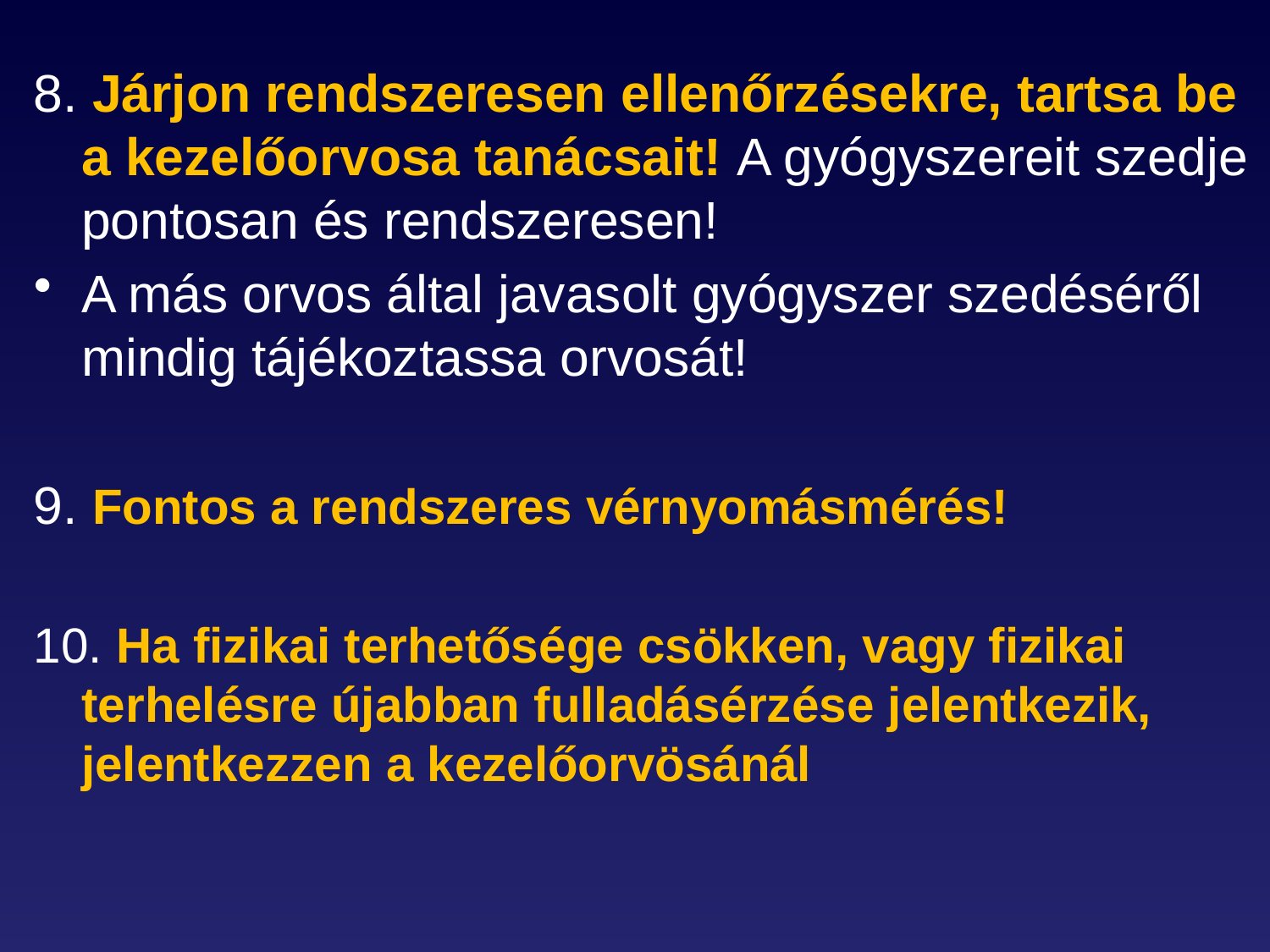

8. Járjon rendszeresen ellenőrzésekre, tartsa be a kezelőorvosa tanácsait! A gyógyszereit szedje pontosan és rendszeresen!
A más orvos által javasolt gyógyszer szedéséről mindig tájékoztassa orvosát!

9. Fontos a rendszeres vérnyomásmérés!

10. Ha fizikai terhetősége csökken, vagy fizikai terhelésre újabban fulladásérzése jelentkezik,  jelentkezzen a kezelőorvösánál